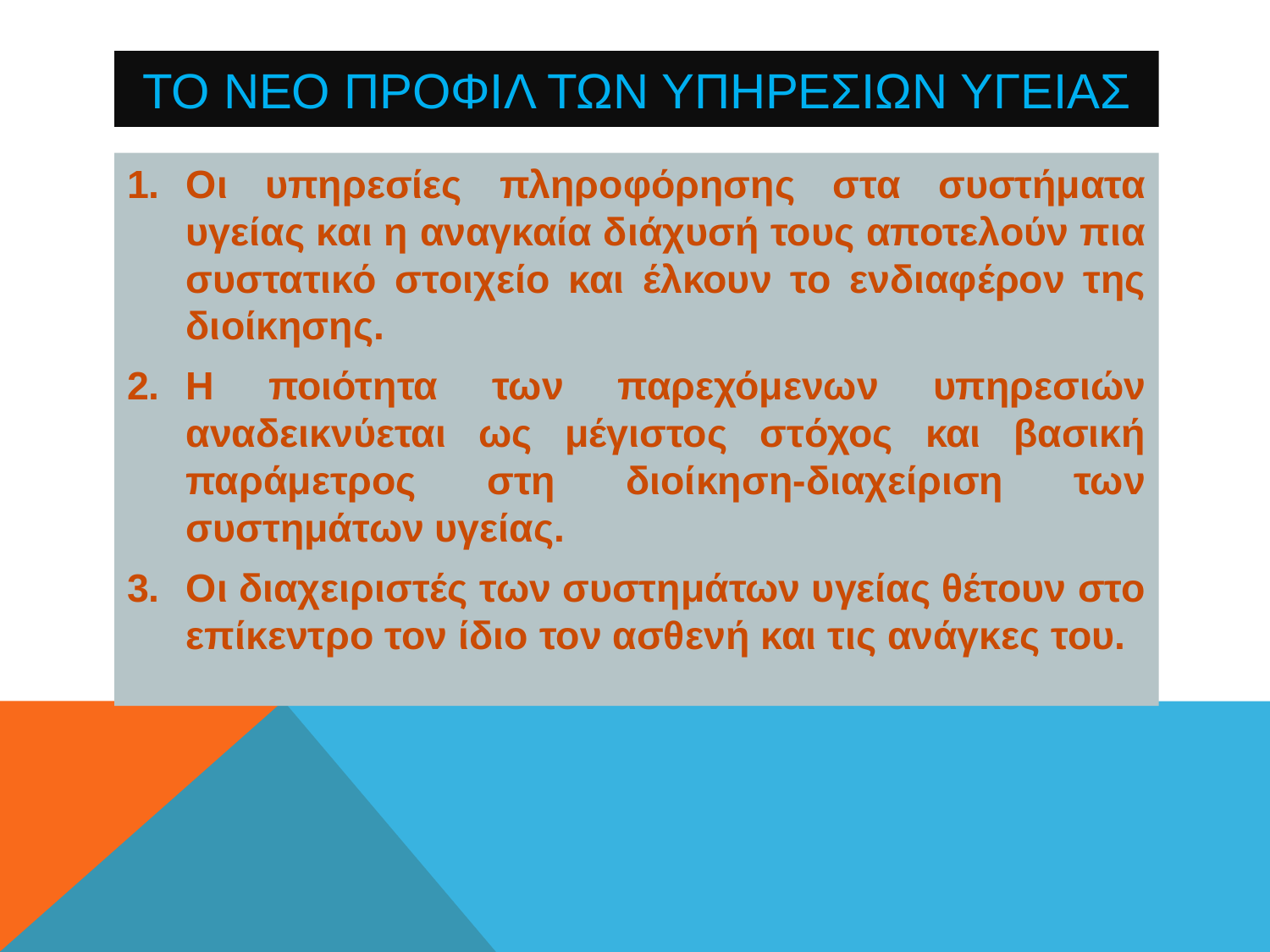

# Το νΕο προφιλ των υπηρεσιων υγειασ
Οι υπηρεσίες πληροφόρησης στα συστήματα υγείας και η αναγκαία διάχυσή τους αποτελούν πια συστατικό στοιχείο και έλκουν το ενδιαφέρον της διοίκησης.
Η ποιότητα των παρεχόμενων υπηρεσιών αναδεικνύεται ως μέγιστος στόχος και βασική παράμετρος στη διοίκηση-διαχείριση των συστημάτων υγείας.
Οι διαχειριστές των συστημάτων υγείας θέτουν στο επίκεντρο τον ίδιο τον ασθενή και τις ανάγκες του.